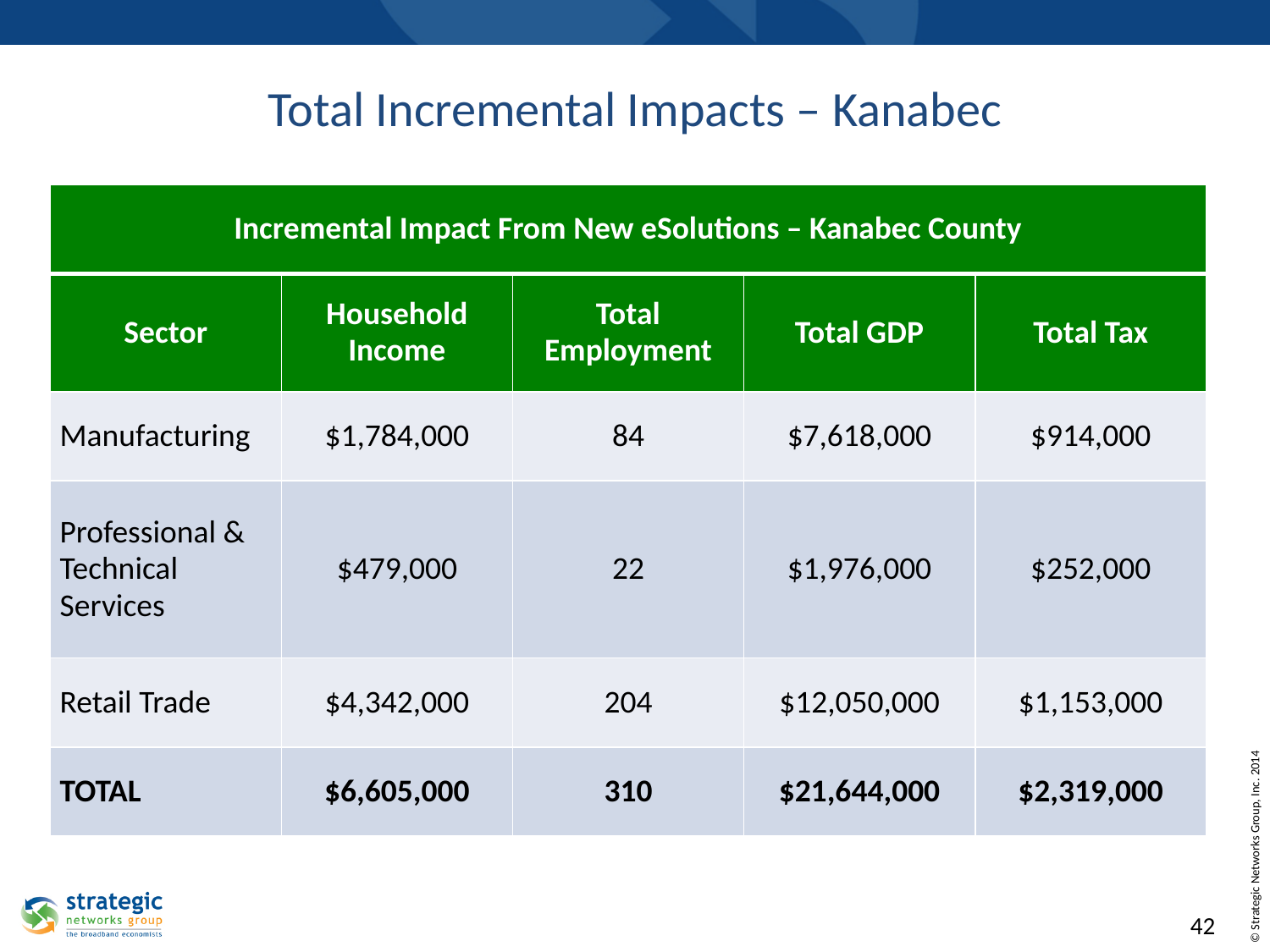

# Total Incremental Impacts – Kanabec
| Incremental Impact From New eSolutions – Kanabec County |  |  |  |  |
| --- | --- | --- | --- | --- |
| Sector | Household Income | Total Employment | Total GDP | Total Tax |
| Manufacturing | $1,784,000 | 84 | $7,618,000 | $914,000 |
| Professional & Technical Services | $479,000 | 22 | $1,976,000 | $252,000 |
| Retail Trade | $4,342,000 | 204 | $12,050,000 | $1,153,000 |
| TOTAL | $6,605,000 | 310 | $21,644,000 | $2,319,000 |